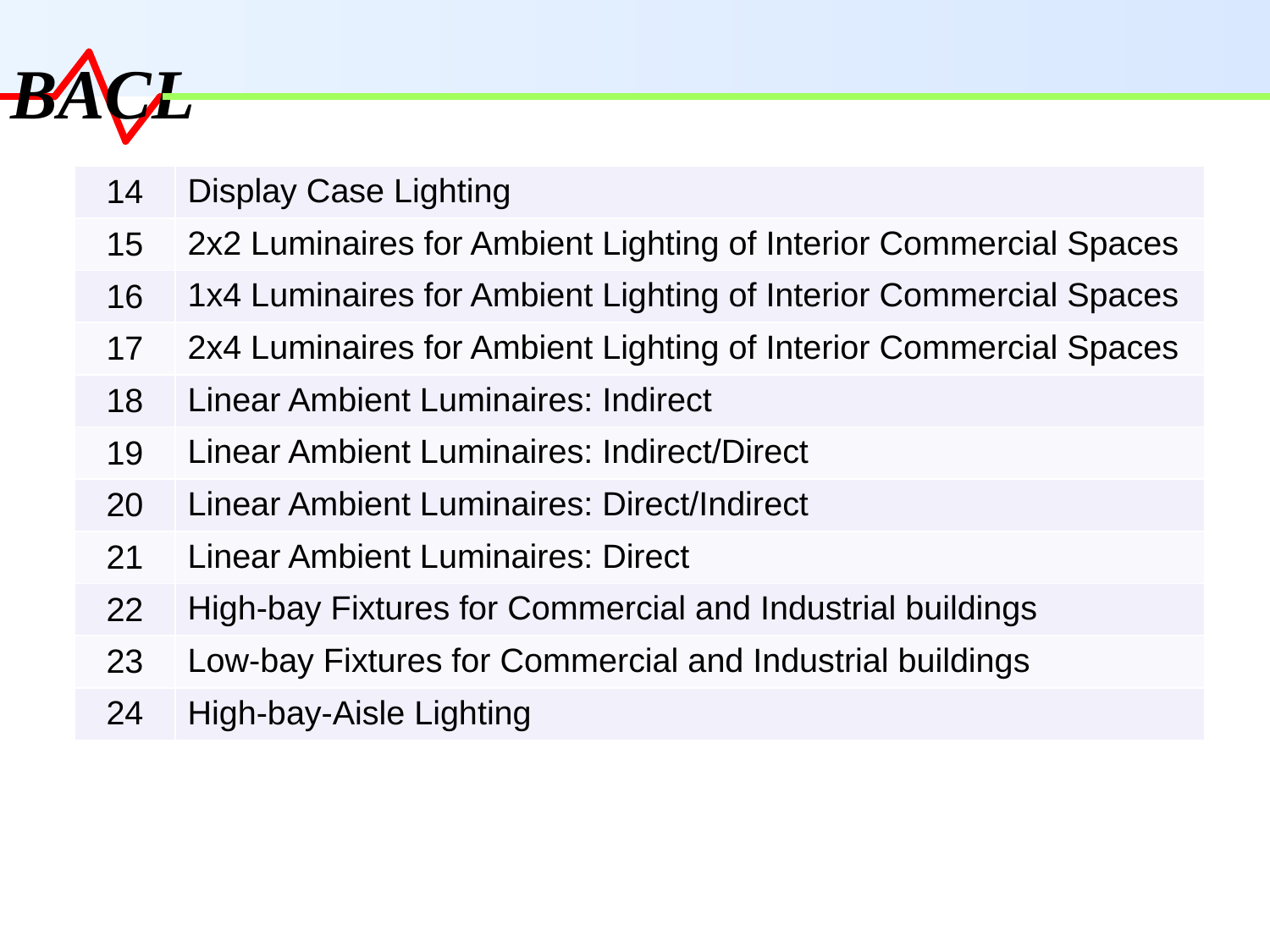

| 14 | Display Case Lighting |
| --- | --- |
| 15 | 2x2 Luminaires for Ambient Lighting of Interior Commercial Spaces |
| 16 | 1x4 Luminaires for Ambient Lighting of Interior Commercial Spaces |
| 17 | 2x4 Luminaires for Ambient Lighting of Interior Commercial Spaces |
| 18 | Linear Ambient Luminaires: Indirect |
| 19 | Linear Ambient Luminaires: Indirect/Direct |
| 20 | Linear Ambient Luminaires: Direct/Indirect |
| 21 | Linear Ambient Luminaires: Direct |
| 22 | High-bay Fixtures for Commercial and Industrial buildings |
| 23 | Low-bay Fixtures for Commercial and Industrial buildings |
| 24 | High-bay-Aisle Lighting |